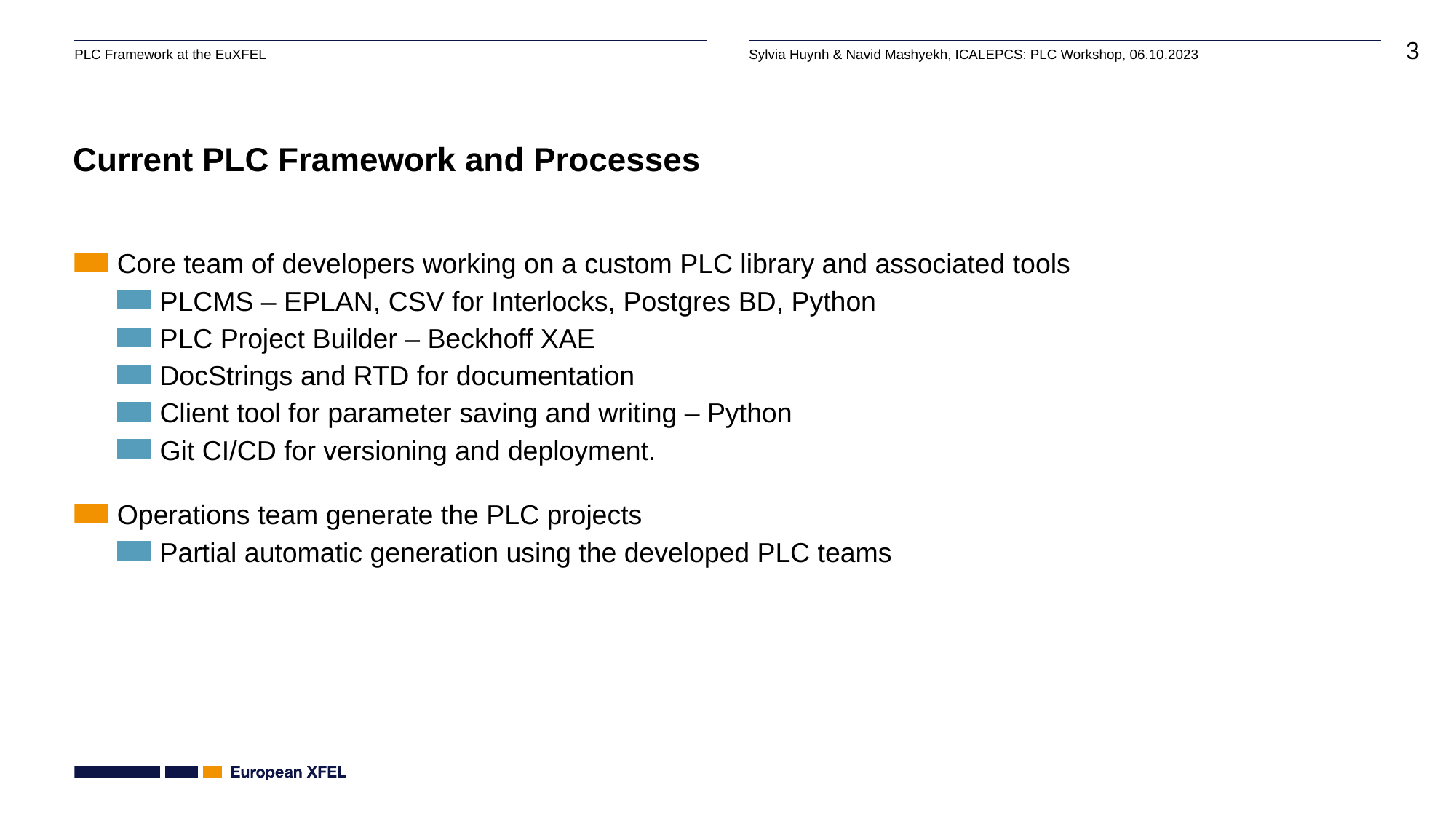

# Current PLC Framework and Processes
Core team of developers working on a custom PLC library and associated tools
PLCMS – EPLAN, CSV for Interlocks, Postgres BD, Python
PLC Project Builder – Beckhoff XAE
DocStrings and RTD for documentation
Client tool for parameter saving and writing – Python
Git CI/CD for versioning and deployment.
Operations team generate the PLC projects
Partial automatic generation using the developed PLC teams